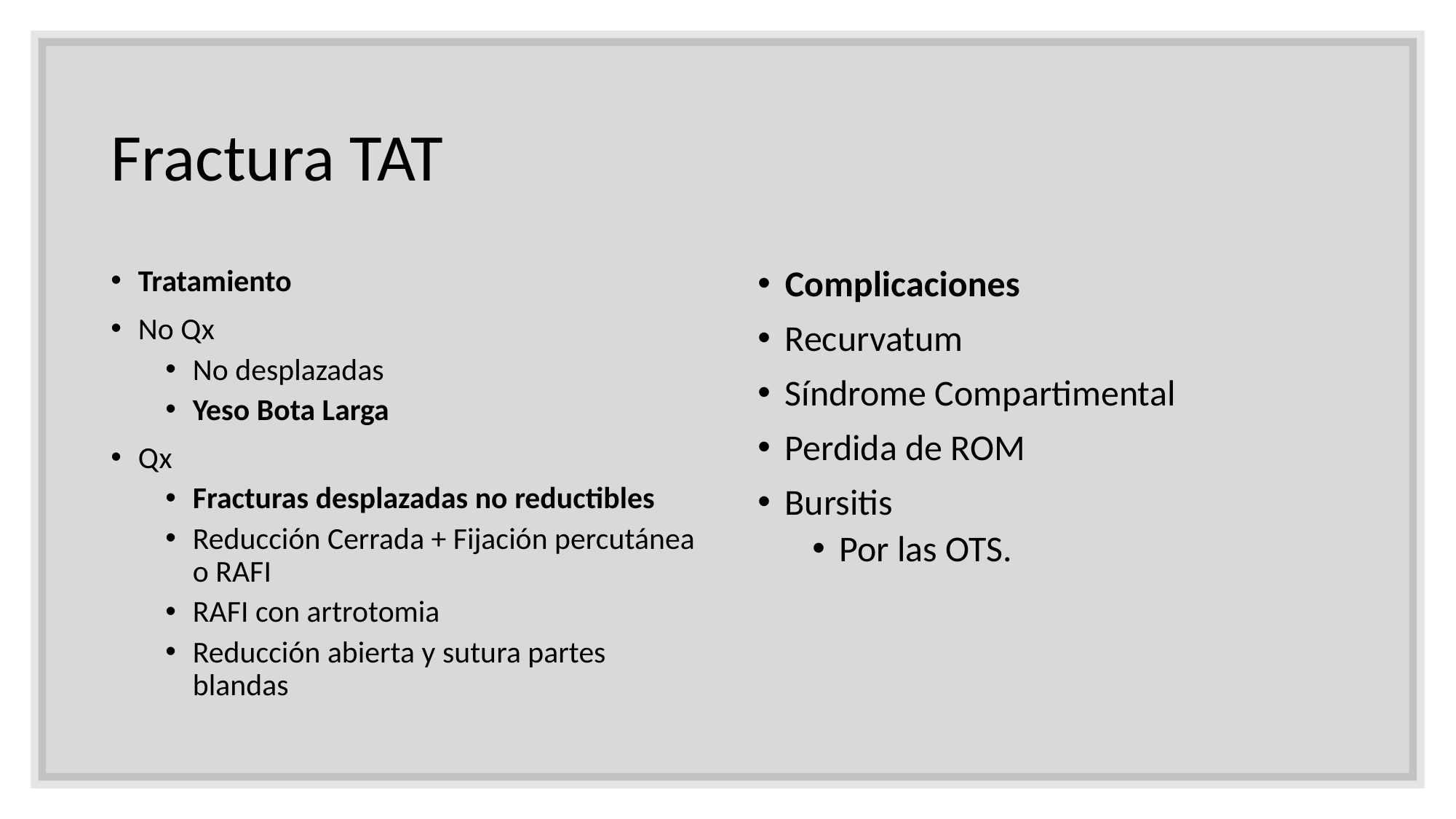

# Fractura TAT
Tratamiento
No Qx
No desplazadas
Yeso Bota Larga
Qx
Fracturas desplazadas no reductibles
Reducción Cerrada + Fijación percutánea o RAFI
RAFI con artrotomia
Reducción abierta y sutura partes blandas

Complicaciones
Recurvatum
Síndrome Compartimental
Perdida de ROM
Bursitis
Por las OTS.